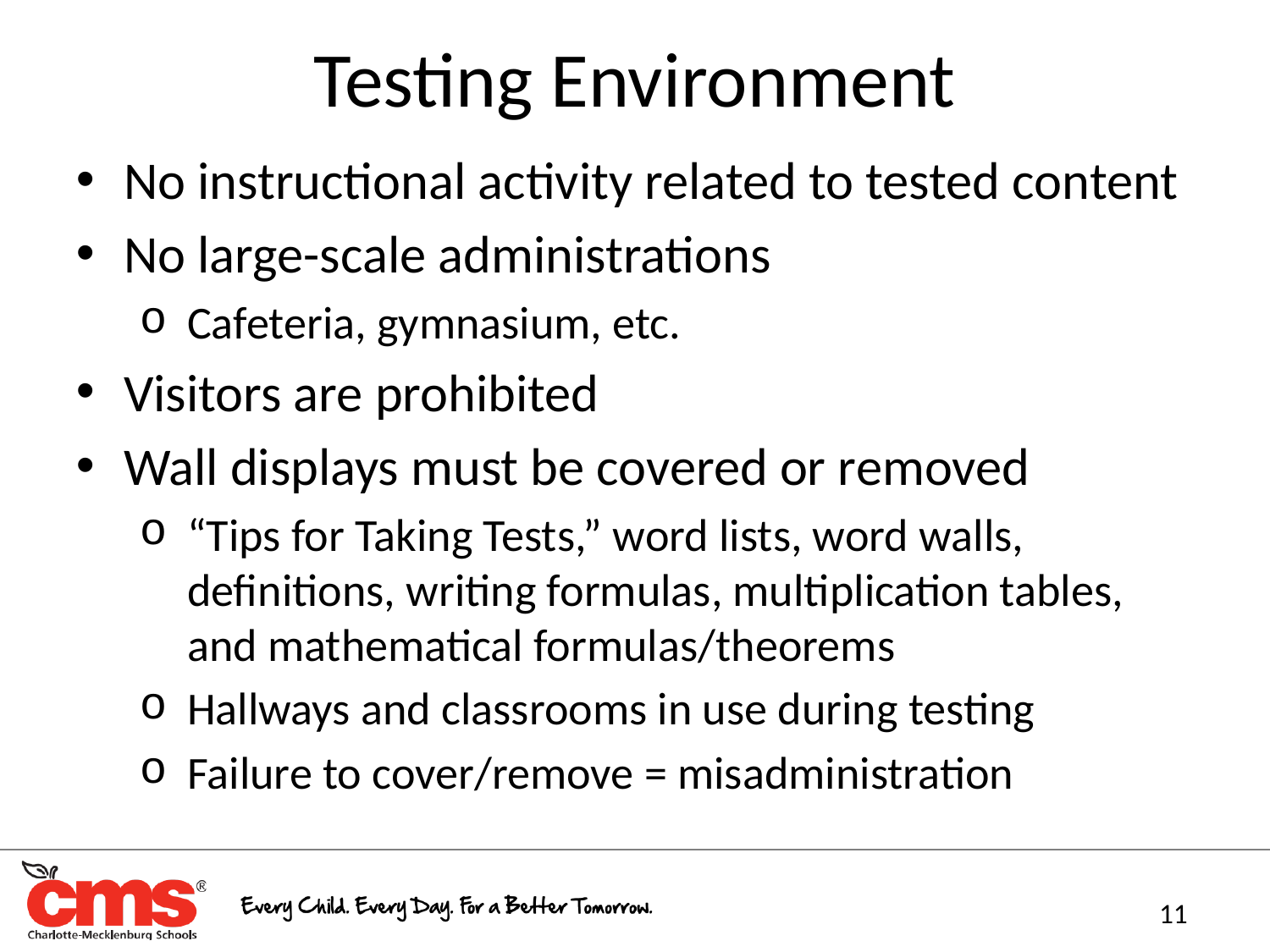

Testing Environment
No instructional activity related to tested content
No large-scale administrations
Cafeteria, gymnasium, etc.
Visitors are prohibited
Wall displays must be covered or removed
“Tips for Taking Tests,” word lists, word walls, definitions, writing formulas, multiplication tables, and mathematical formulas/theorems
Hallways and classrooms in use during testing
Failure to cover/remove = misadministration